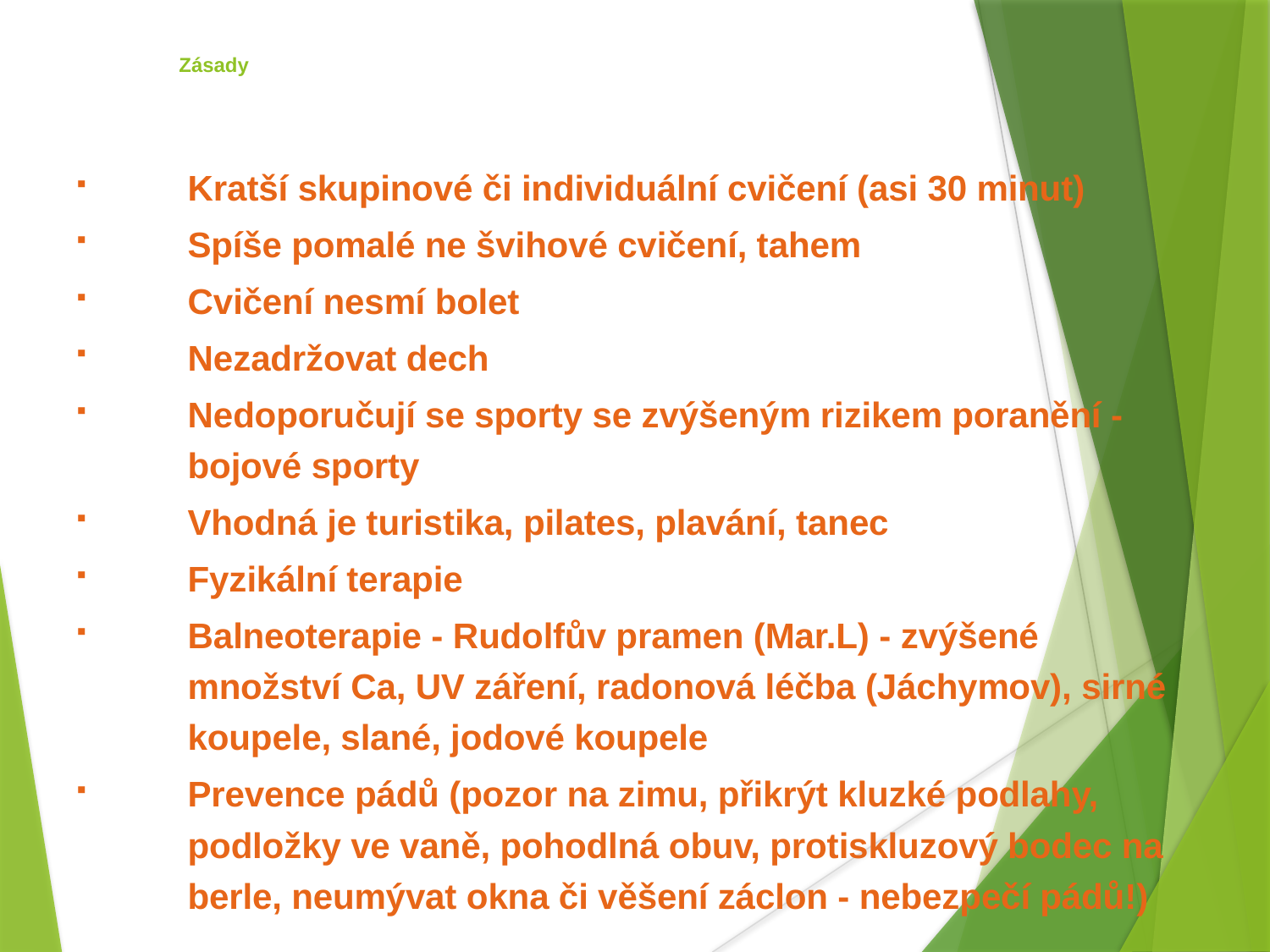

Zásady

Kratší skupinové či individuální cvičení (asi 30 minut)
Spíše pomalé ne švihové cvičení, tahem
Cvičení nesmí bolet
Nezadržovat dech
Nedoporučují se sporty se zvýšeným rizikem poranění - bojové sporty
Vhodná je turistika, pilates, plavání, tanec
Fyzikální terapie
Balneoterapie - Rudolfův pramen (Mar.L) - zvýšené množství Ca, UV záření, radonová léčba (Jáchymov), sirné koupele, slané, jodové koupele
Prevence pádů (pozor na zimu, přikrýt kluzké podlahy, podložky ve vaně, pohodlná obuv, protiskluzový bodec na berle, neumývat okna či věšení záclon - nebezpečí pádů!)